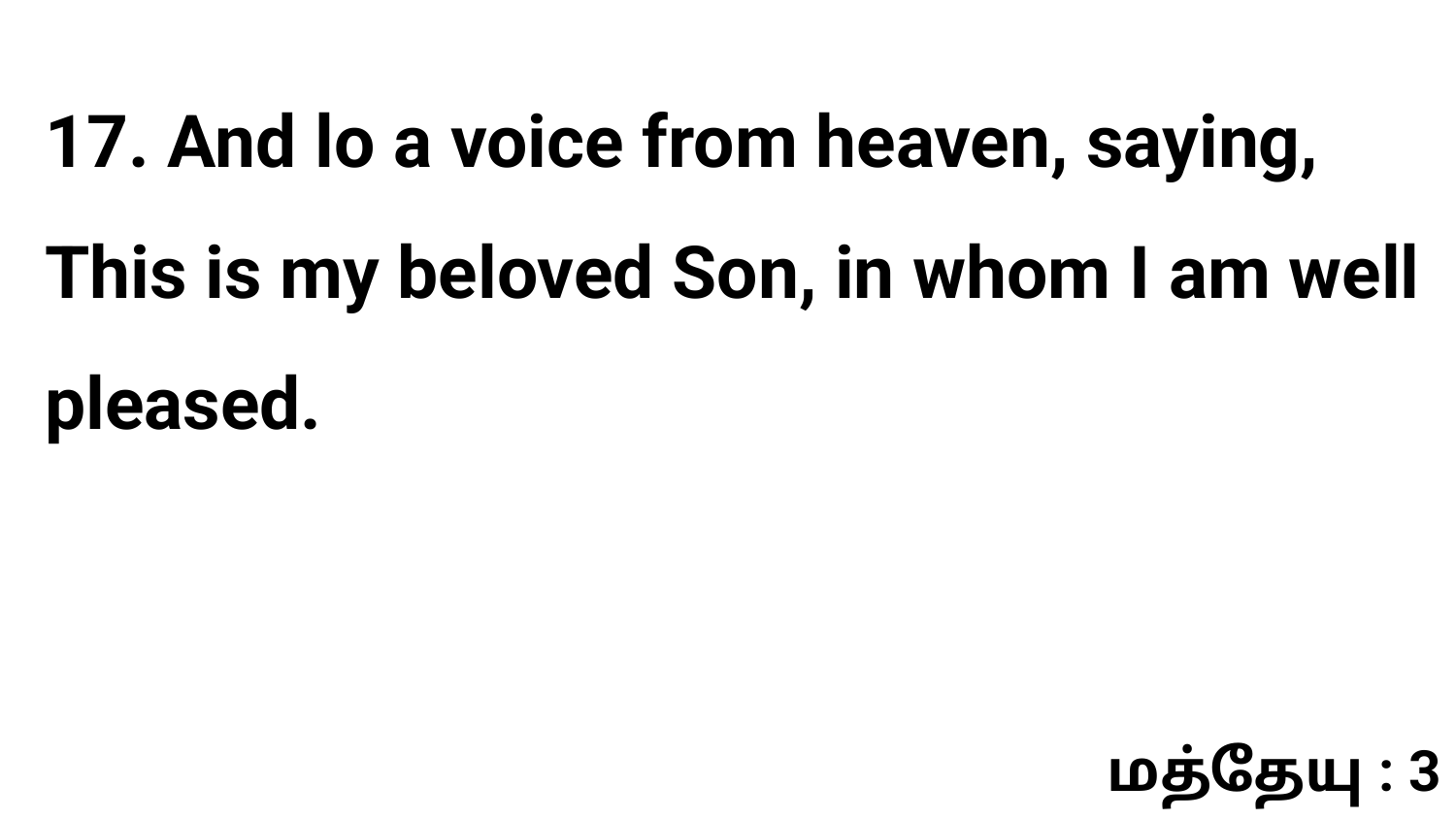

17. And lo a voice from heaven, saying, This is my beloved Son, in whom I am well pleased.
மத்தேயு : 3